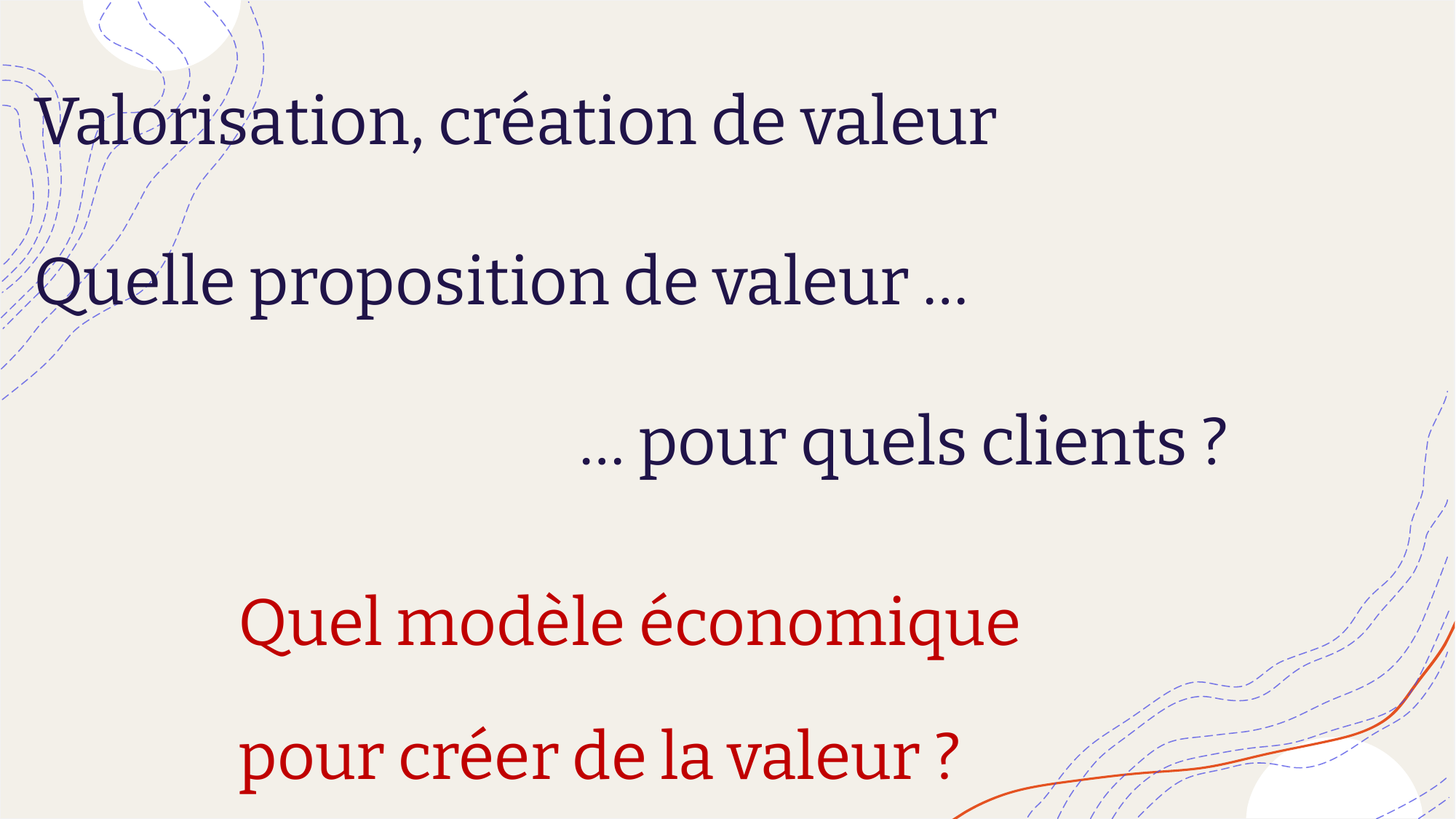

# Valorisation, création de valeur Quelle proposition de valeur … … pour quels clients ?
Quel modèle économique
pour créer de la valeur ?